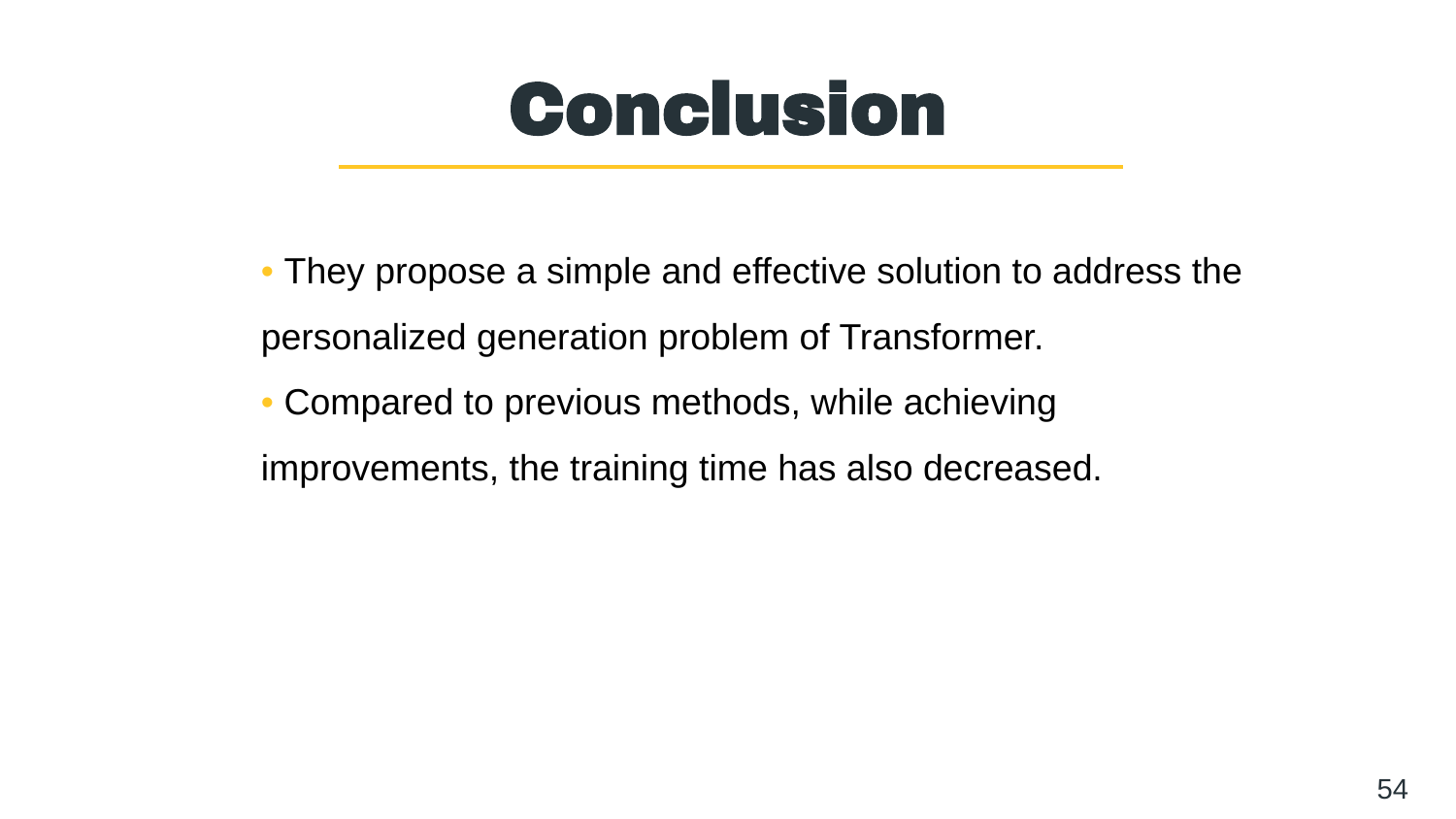

# Conclusion
• They propose a simple and effective solution to address the personalized generation problem of Transformer.
• Compared to previous methods, while achieving improvements, the training time has also decreased.

54